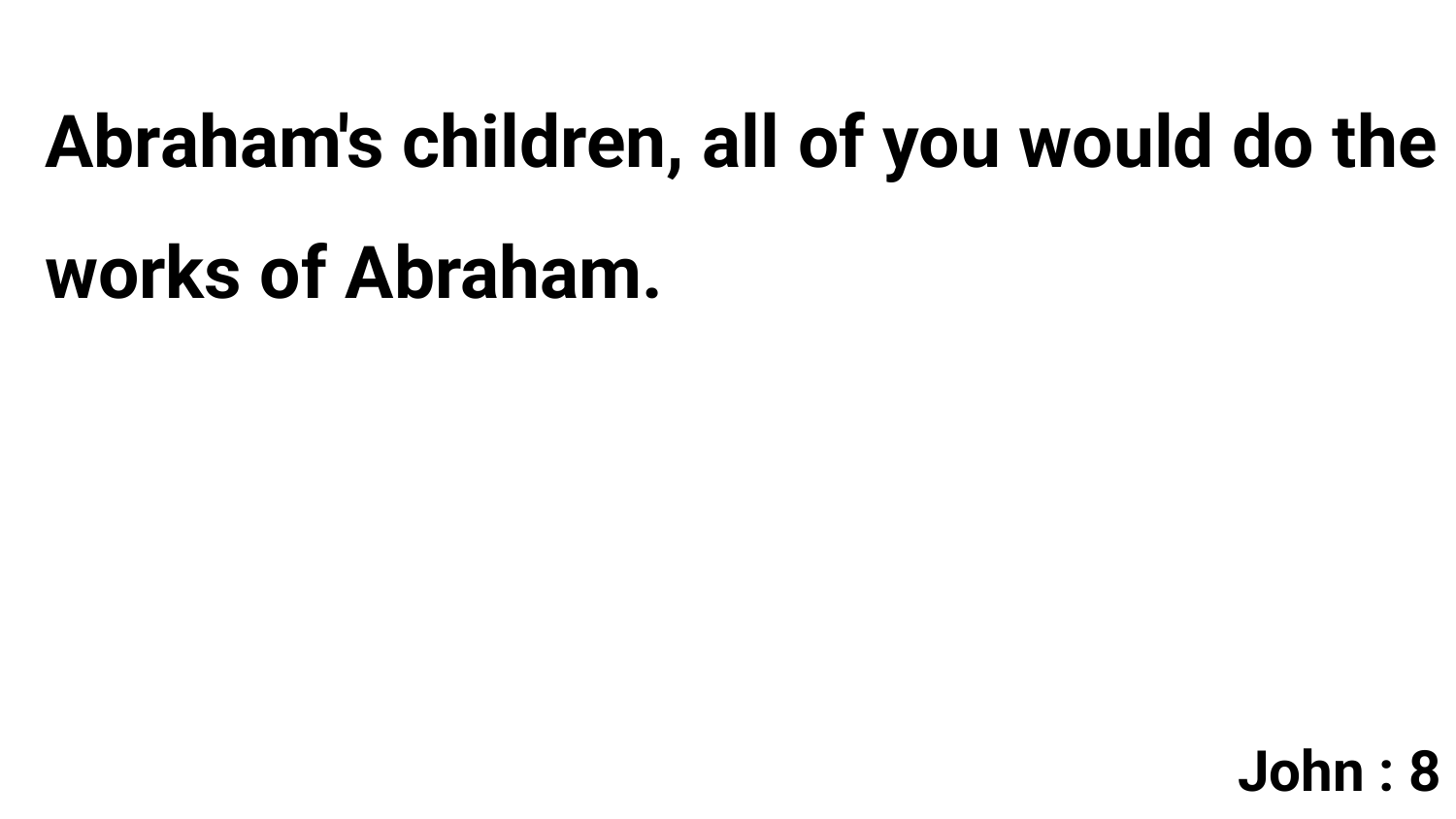

Abraham's children, all of you would do the works of Abraham.
John : 8